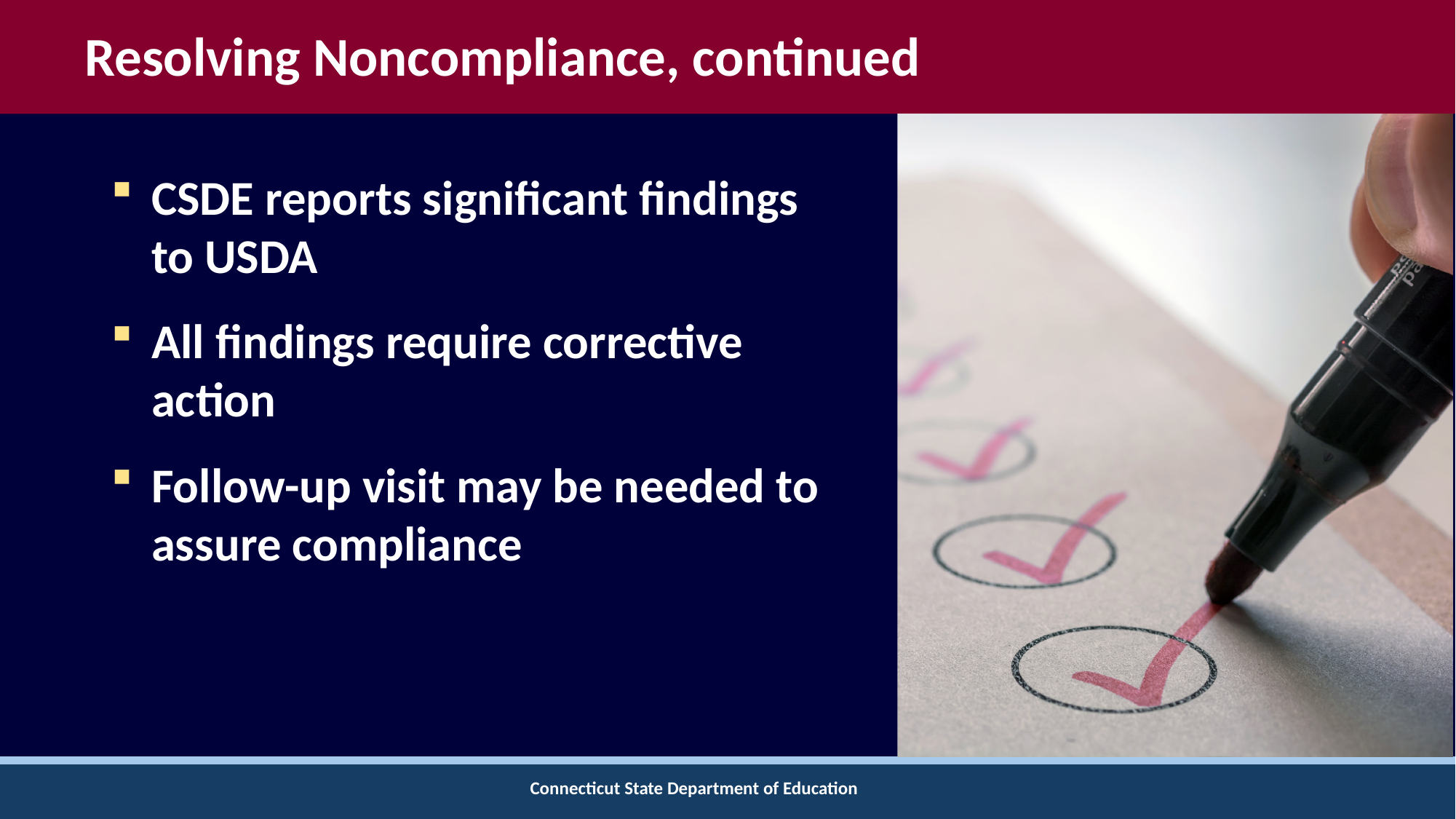

# Resolving Noncompliance, continued
CSDE reports significant findings to USDA
All findings require corrective action
Follow-up visit may be needed to assure compliance

Connecticut State Department of Education